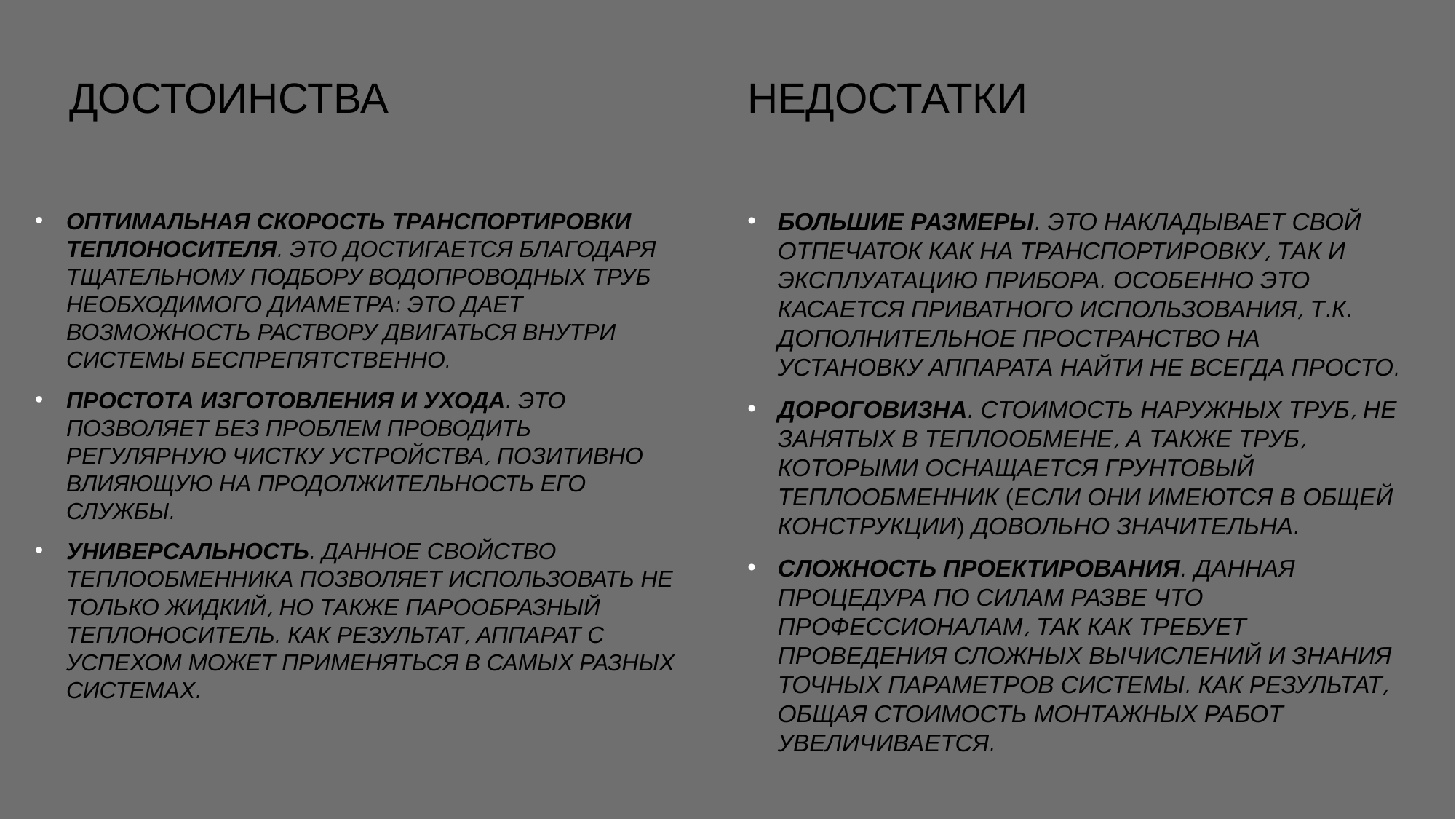

Достоинства
Недостатки
Большие размеры. Это накладывает свой отпечаток как на транспортировку, так и эксплуатацию прибора. Особенно это касается приватного использования, т.к. дополнительное пространство на установку аппарата найти не всегда просто.
Дороговизна. Стоимость наружных труб, не занятых в теплообмене, а также труб, которыми оснащается грунтовый теплообменник (если они имеются в общей конструкции) довольно значительна.
Сложность проектирования. Данная процедура по силам разве что профессионалам, так как требует проведения сложных вычислений и знания точных параметров системы. Как результат, общая стоимость монтажных работ увеличивается.

Оптимальная скорость транспортировки теплоносителя. Это достигается благодаря тщательному подбору водопроводных труб необходимого диаметра: это дает возможность раствору двигаться внутри системы беспрепятственно.
Простота изготовления и ухода. Это позволяет без проблем проводить регулярную чистку устройства, позитивно влияющую на продолжительность его службы.
Универсальность. Данное свойство теплообменника позволяет использовать не только жидкий, но также парообразный теплоноситель. Как результат, аппарат с успехом может применяться в самых разных системах.